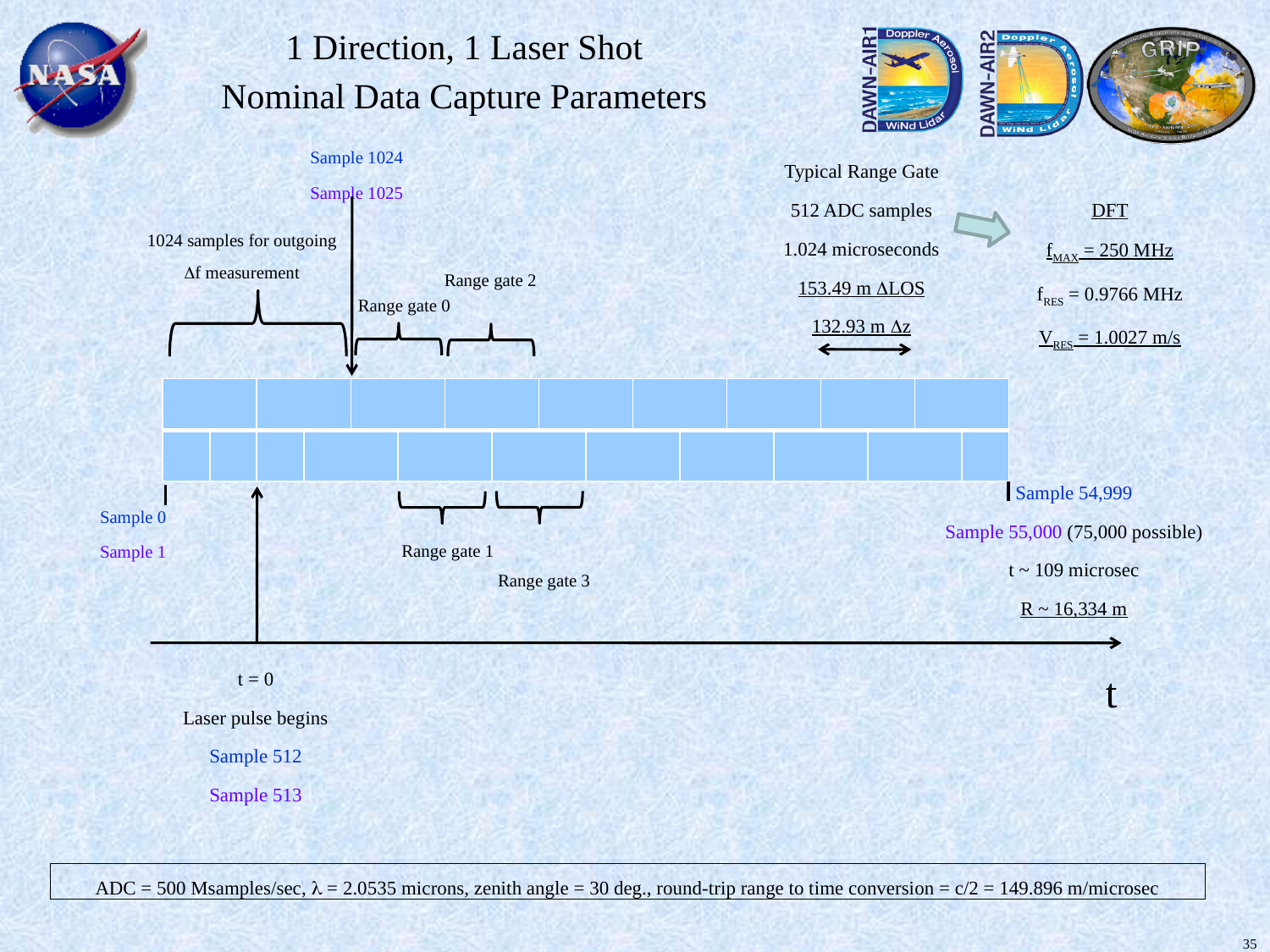

1 Direction, 1 Laser Shot
Nominal Data Capture Parameters
Sample 1024
Sample 1025
Typical Range Gate
512 ADC samples
1.024 microseconds
153.49 m ΔLOS
132.93 m Δz
DFT
fMAX = 250 MHz
fRES = 0.9766 MHz
VRES = 1.0027 m/s

1024 samples for outgoing Δf measurement

Range gate 2
Range gate 0

|  |  |  |  |  |  |  |  |  |  |  |  |  |  |  |  |  |  |
| --- | --- | --- | --- | --- | --- | --- | --- | --- | --- | --- | --- | --- | --- | --- | --- | --- | --- |
|  |  |  |  |  |  |  |  |  |  |  |  |  |  |  |  |  |  |

Sample 54,999
Sample 55,000 (75,000 possible)
t ~ 109 microsec
R ~ 16,334 m
Sample 0
Sample 1
Range gate 1
Range gate 3
t
t = 0
Laser pulse begins
Sample 512
Sample 513
ADC = 500 Msamples/sec, λ = 2.0535 microns, zenith angle = 30 deg., round-trip range to time conversion = c/2 = 149.896 m/microsec
35